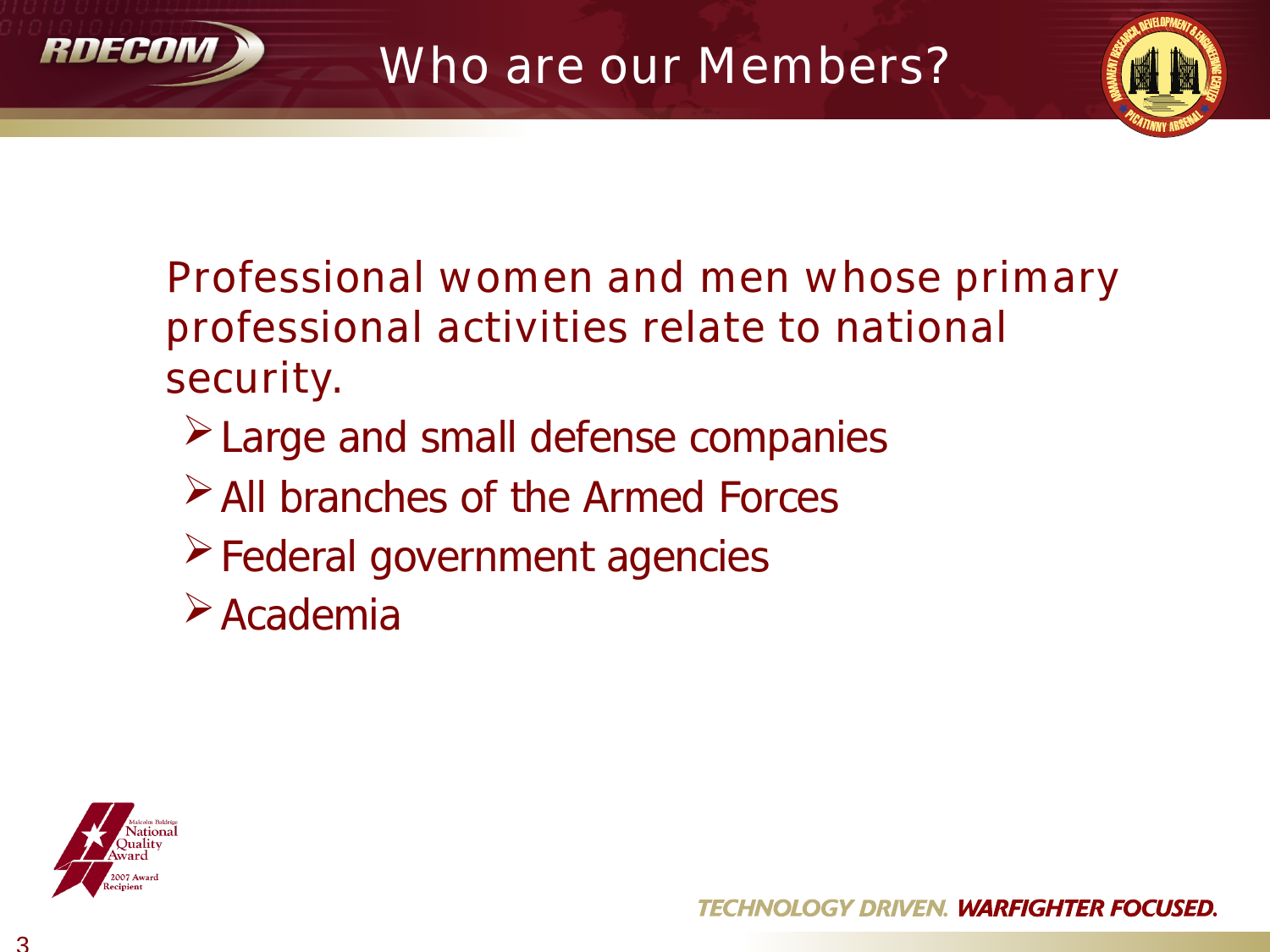

# Who are our Members?
Professional women and men whose primary professional activities relate to national security.
Large and small defense companies
All branches of the Armed Forces
Federal government agencies
Academia